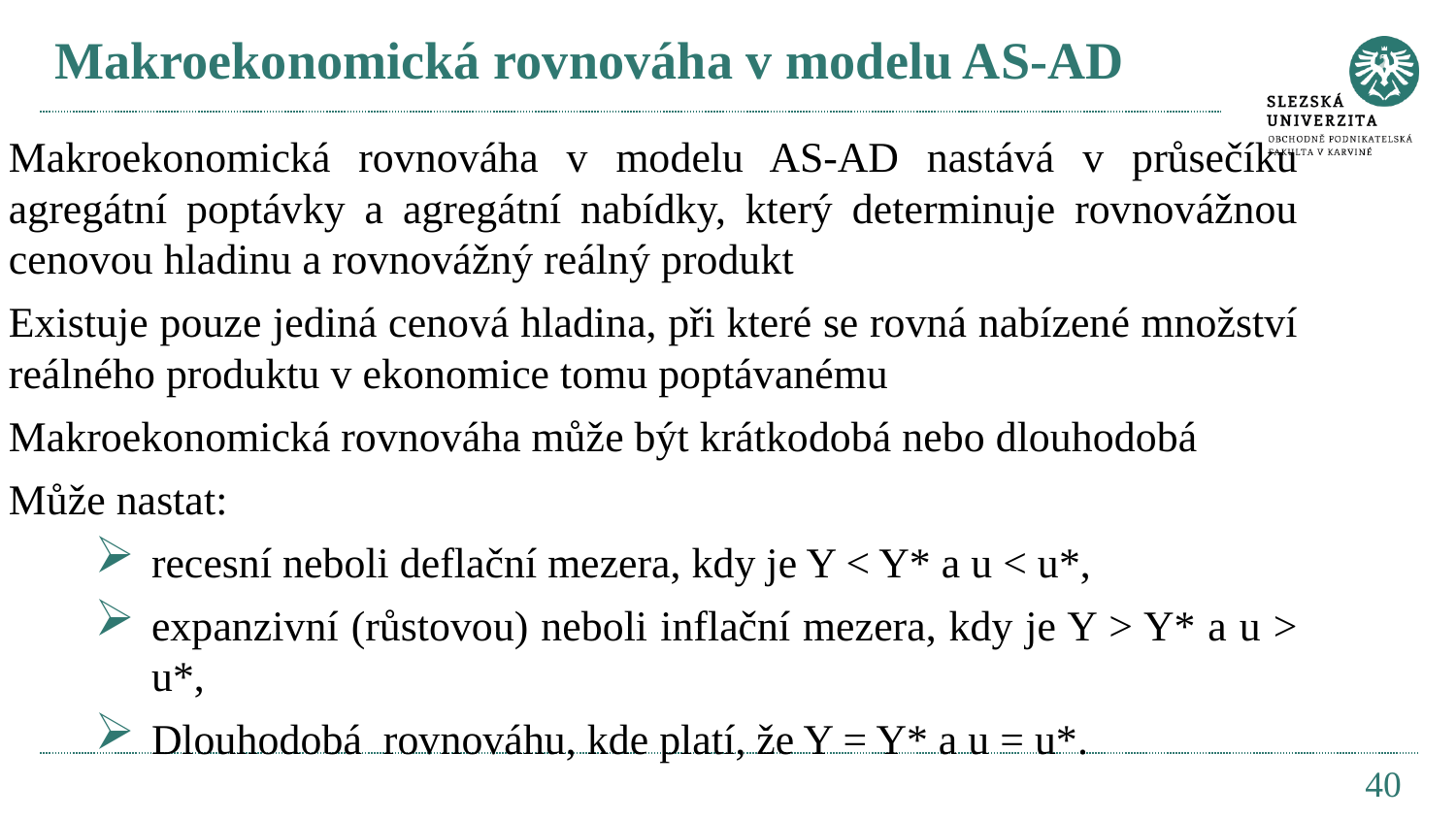

# Makroekonomická rovnováha v modelu AS-AD
Makroekonomická rovnováha v modelu AS-AD nastává v průsečíku agregátní poptávky a agregátní nabídky, který determinuje rovnovážnou cenovou hladinu a rovnovážný reálný produkt
Existuje pouze jediná cenová hladina, při které se rovná nabízené množství reálného produktu v ekonomice tomu poptávanému
Makroekonomická rovnováha může být krátkodobá nebo dlouhodobá
Může nastat:
recesní neboli deflační mezera, kdy je Y < Y* a u < u*,
expanzivní (růstovou) neboli inflační mezera, kdy je Y > Y* a u > u*,
Dlouhodobá  rovnováhu, kde platí, že Y = Y* a u = u*.

40